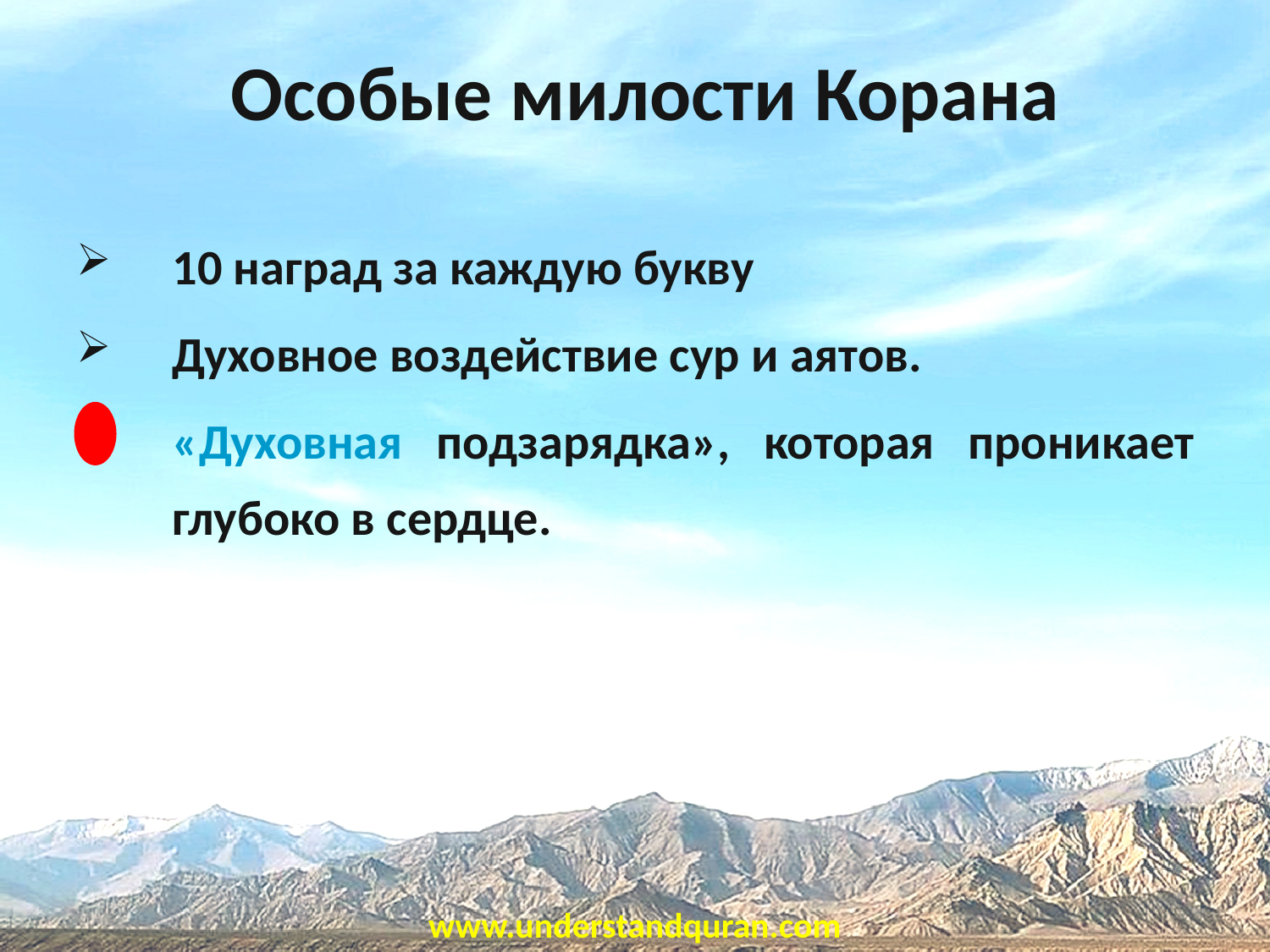

# Особые милости Корана
10 наград за каждую букву
Духовное воздействие сур и аятов.
«Духовная подзарядка», которая проникает глубоко в сердце.